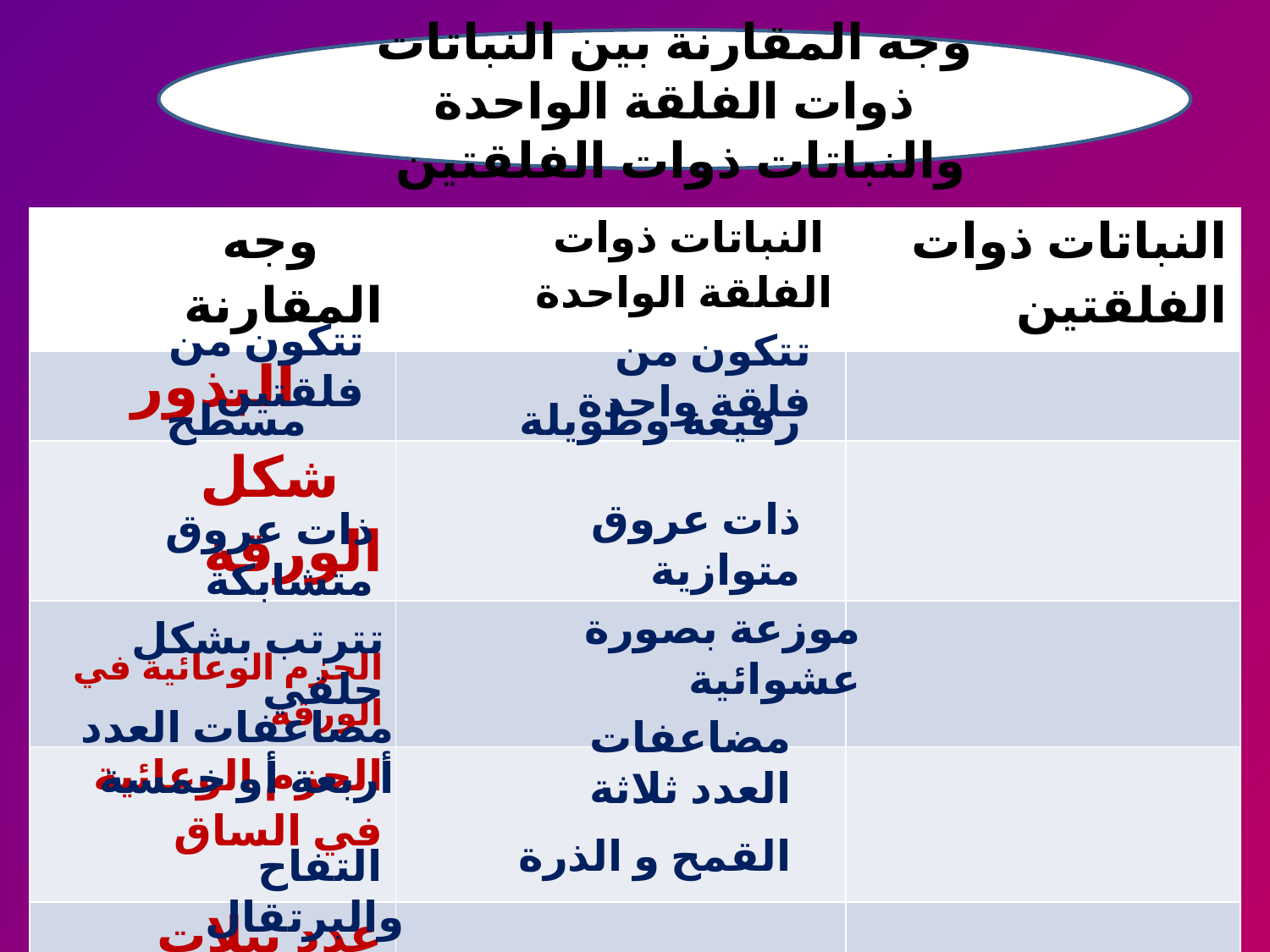

وجه المقارنة بين النباتات ذوات الفلقة الواحدة والنباتات ذوات الفلقتين
| وجه المقارنة | النباتات ذوات الفلقة الواحدة | النباتات ذوات الفلقتين |
| --- | --- | --- |
| البذور |  |  |
| شكل الورقة |  |  |
| الحزم الوعائية في الورقة |  |  |
| الحزم الوعائية في الساق |  |  |
| عدد بتلات الزهرة |  |  |
| الأمثلة |  |  |
تتكون من فلقتين
تتكون من فلقة واحدة
       مسطح
رفيعة وطويلة
ذات عروق متوازية
ذات عروق متشابكة
موزعة بصورة عشوائية
تترتب بشكل حلقي
مضاعفات العدد أربعة أو خمسة
مضاعفات العدد ثلاثة
القمح و الذرة
  التفاح والبرتقال